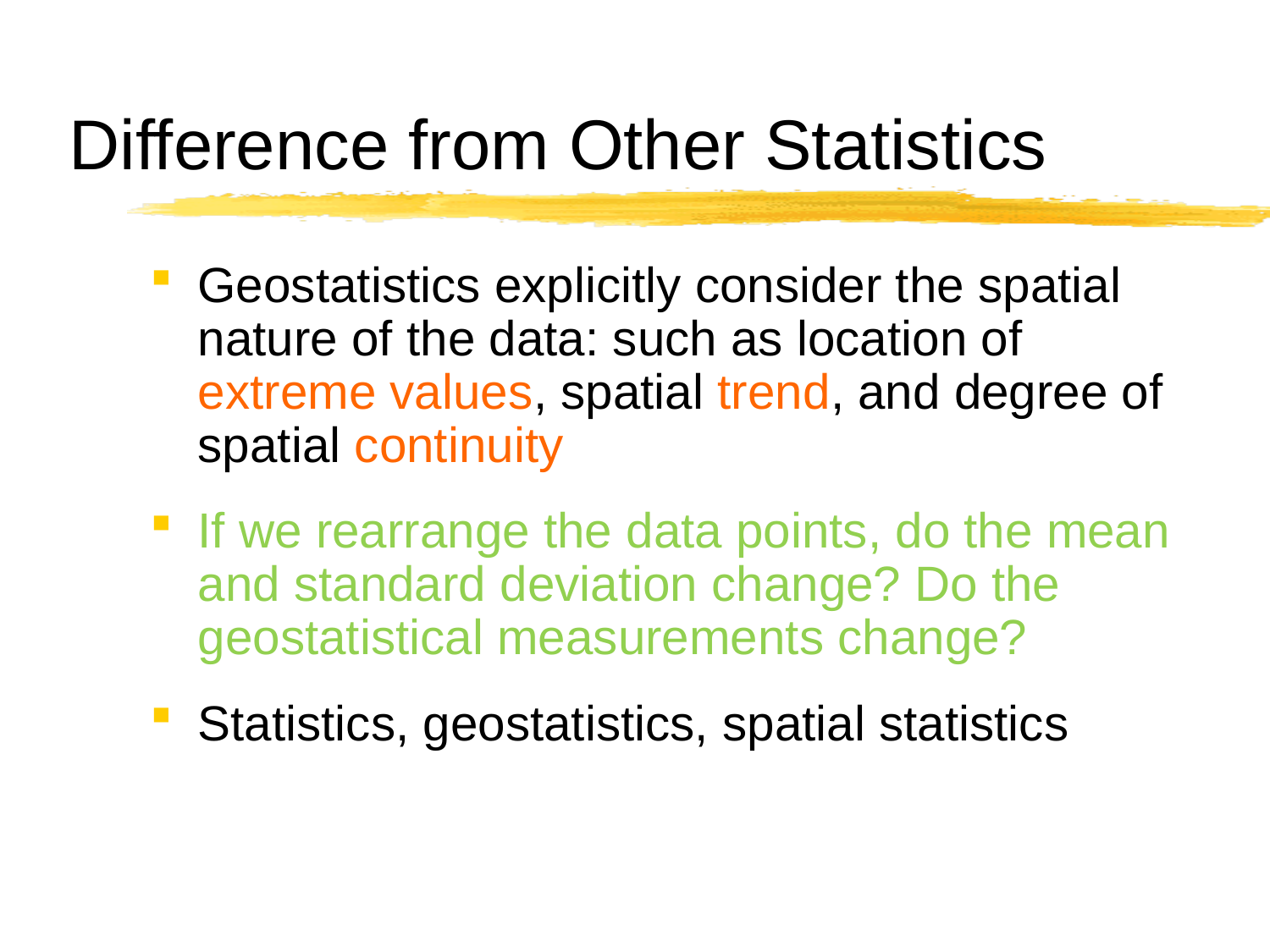

# Difference from Other Statistics
Geostatistics explicitly consider the spatial nature of the data: such as location of extreme values, spatial trend, and degree of spatial continuity

If we rearrange the data points, do the mean and standard deviation change? Do the geostatistical measurements change?

Statistics, geostatistics, spatial statistics